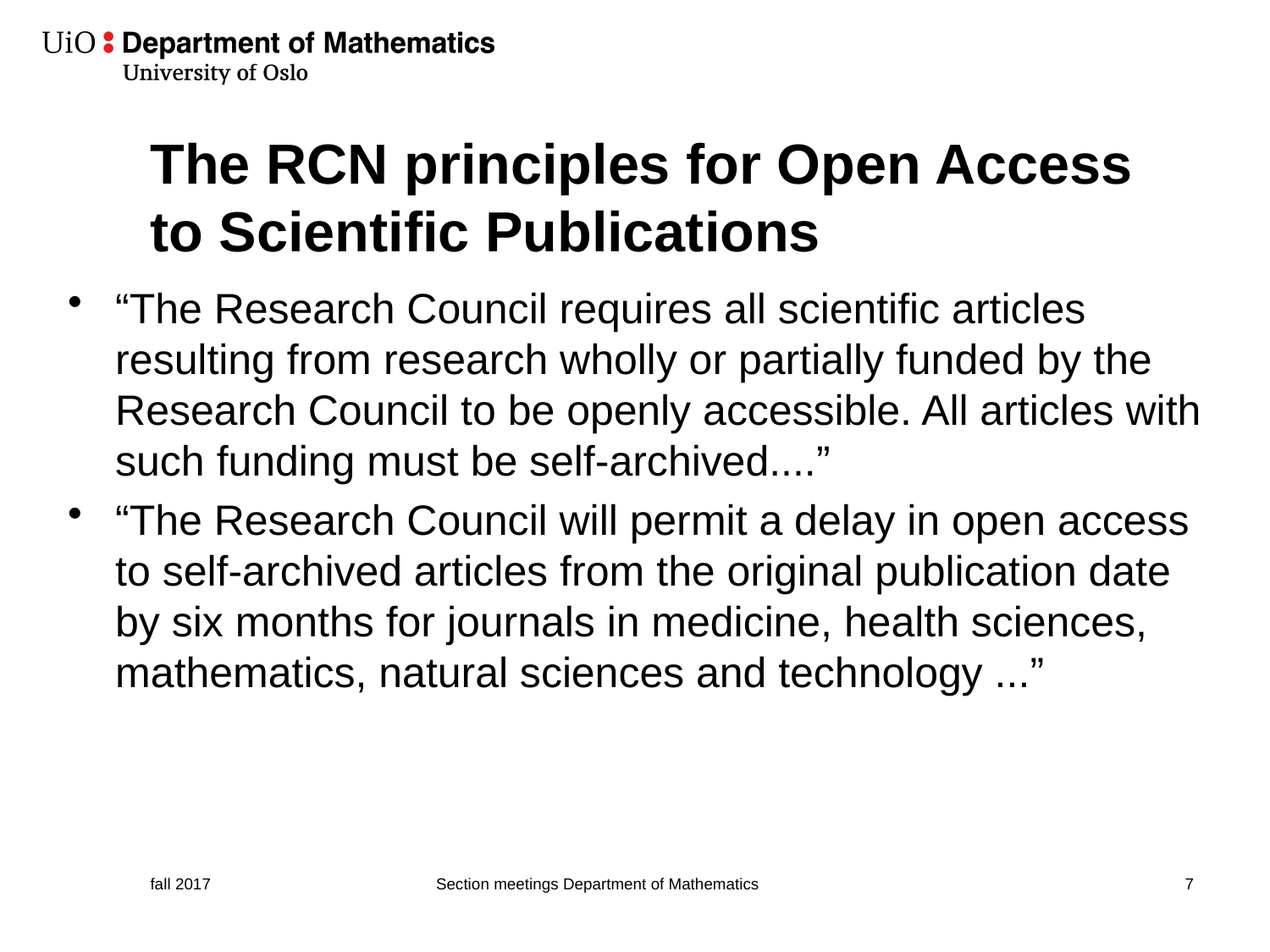

# The RCN principles for Open Access to Scientific Publications
“The Research Council requires all scientific articles resulting from research wholly or partially funded by the Research Council to be openly accessible. All articles with such funding must be self-archived....”
“The Research Council will permit a delay in open access to self-archived articles from the original publication date by six months for journals in medicine, health sciences, mathematics, natural sciences and technology ...”

fall 2017
Section meetings Department of Mathematics
7